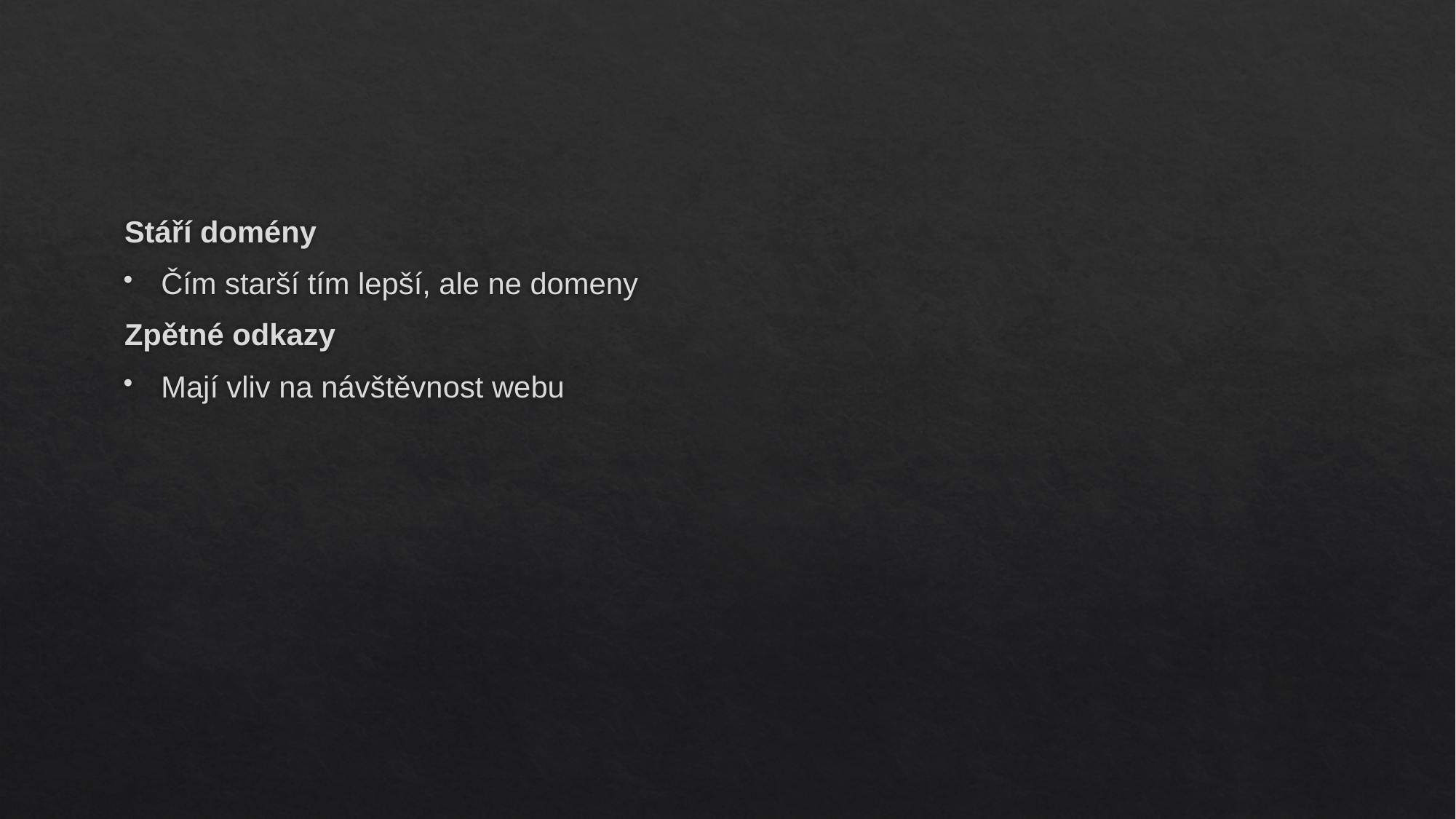

#
Stáří domény
Čím starší tím lepší, ale ne domeny
Zpětné odkazy
Mají vliv na návštěvnost webu